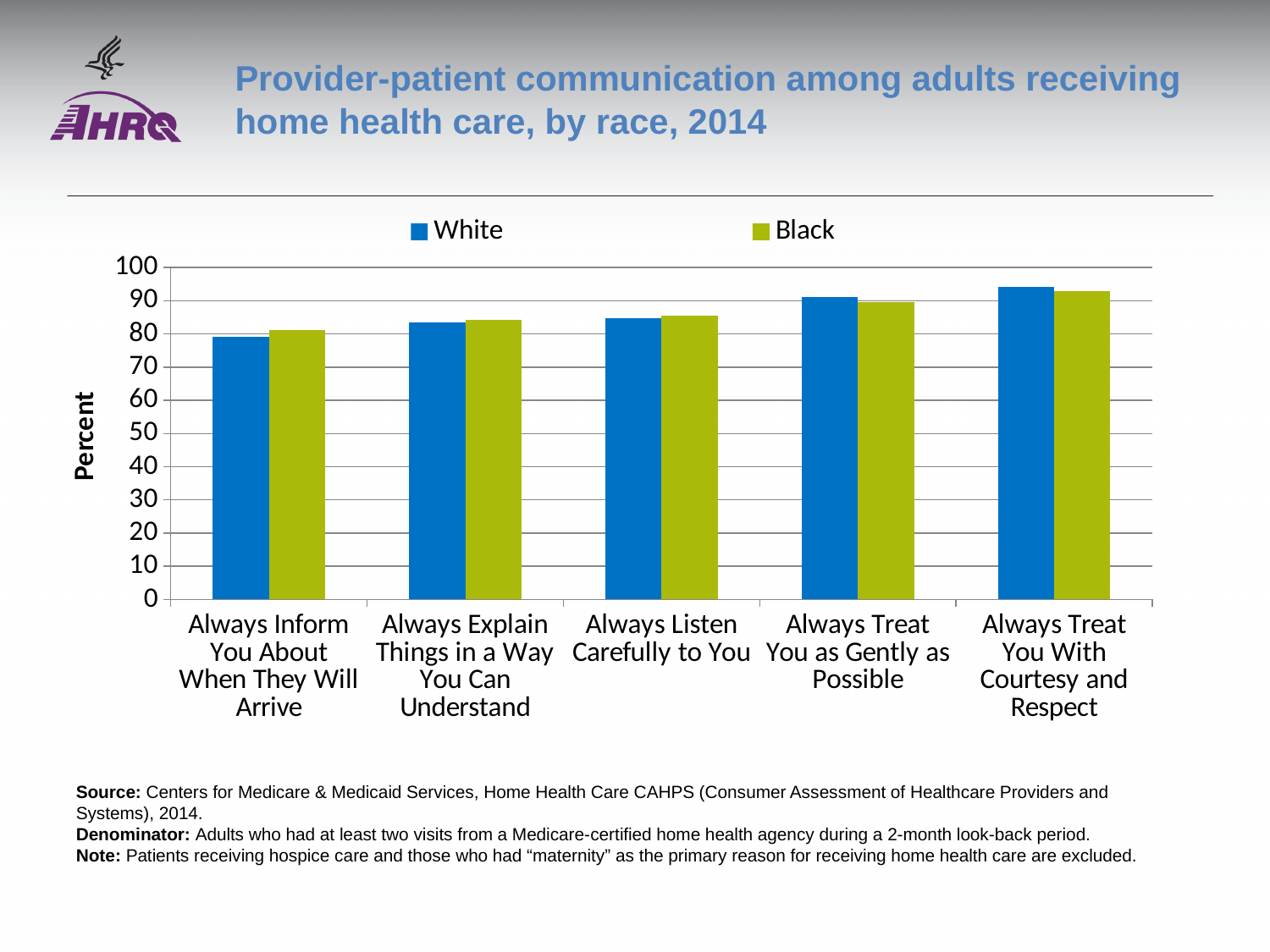

# Provider-patient communication among adults receiving home health care, by race, 2014

### Chart

| Category | White | Black |
|---|---|---|
| Always Inform You About When They Will Arrive | 79.2 | 81.2 |
| Always Explain Things in a Way You Can Understand | 83.5 | 84.1 |
| Always Listen Carefully to You | 84.7 | 85.6 |
| Always Treat You as Gently as Possible | 91.0 | 89.6 |
| Always Treat You With Courtesy and Respect | 94.08 | 92.9 |

Source: Centers for Medicare & Medicaid Services, Home Health Care CAHPS (Consumer Assessment of Healthcare Providers and Systems), 2014.
Denominator: Adults who had at least two visits from a Medicare-certified home health agency during a 2-month look-back period.
Note: Patients receiving hospice care and those who had “maternity” as the primary reason for receiving home health care are excluded.